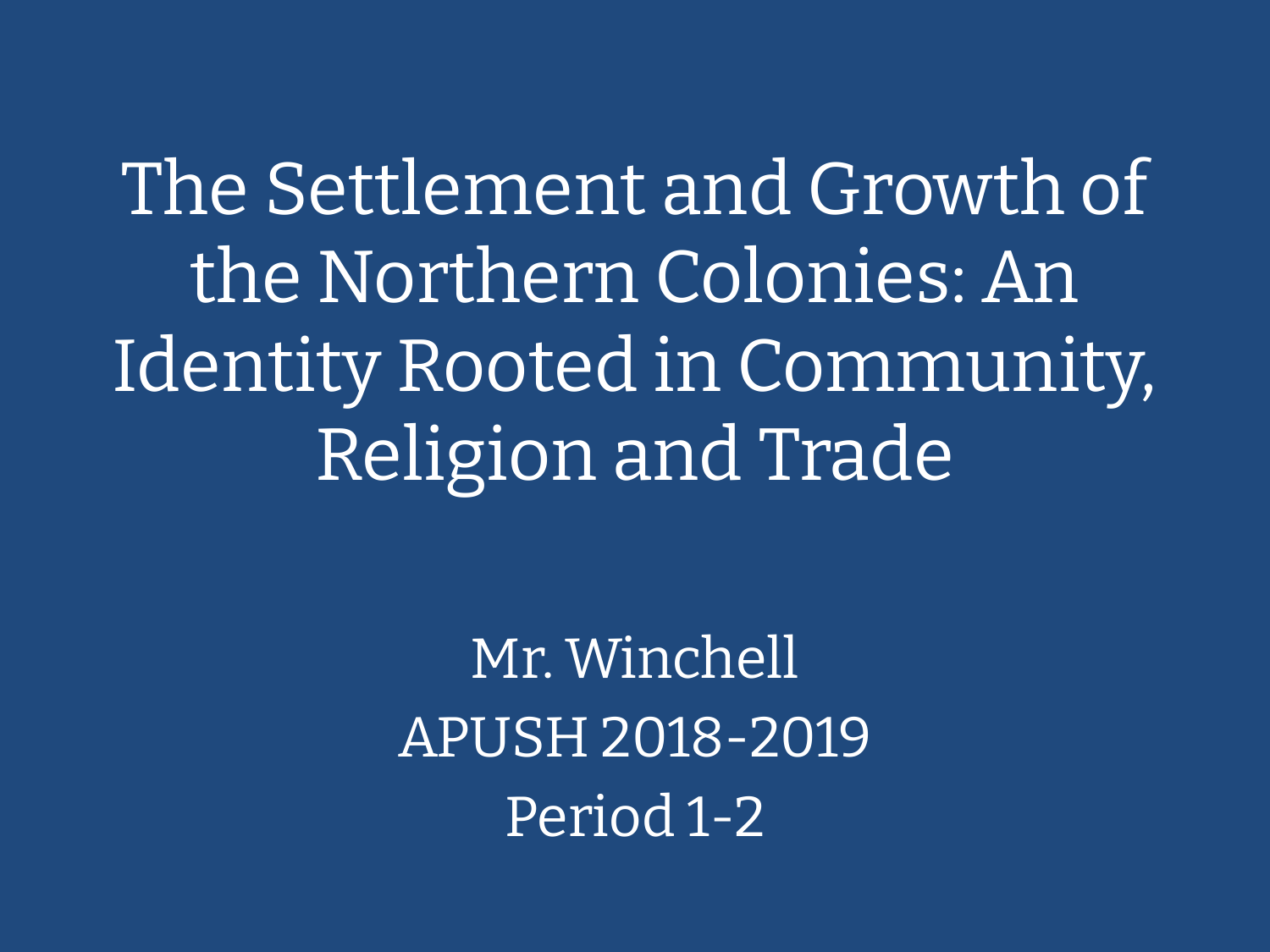

# The Settlement and Growth of the Northern Colonies: An Identity Rooted in Community, Religion and Trade
Mr. Winchell
APUSH 2018-2019
Period 1-2